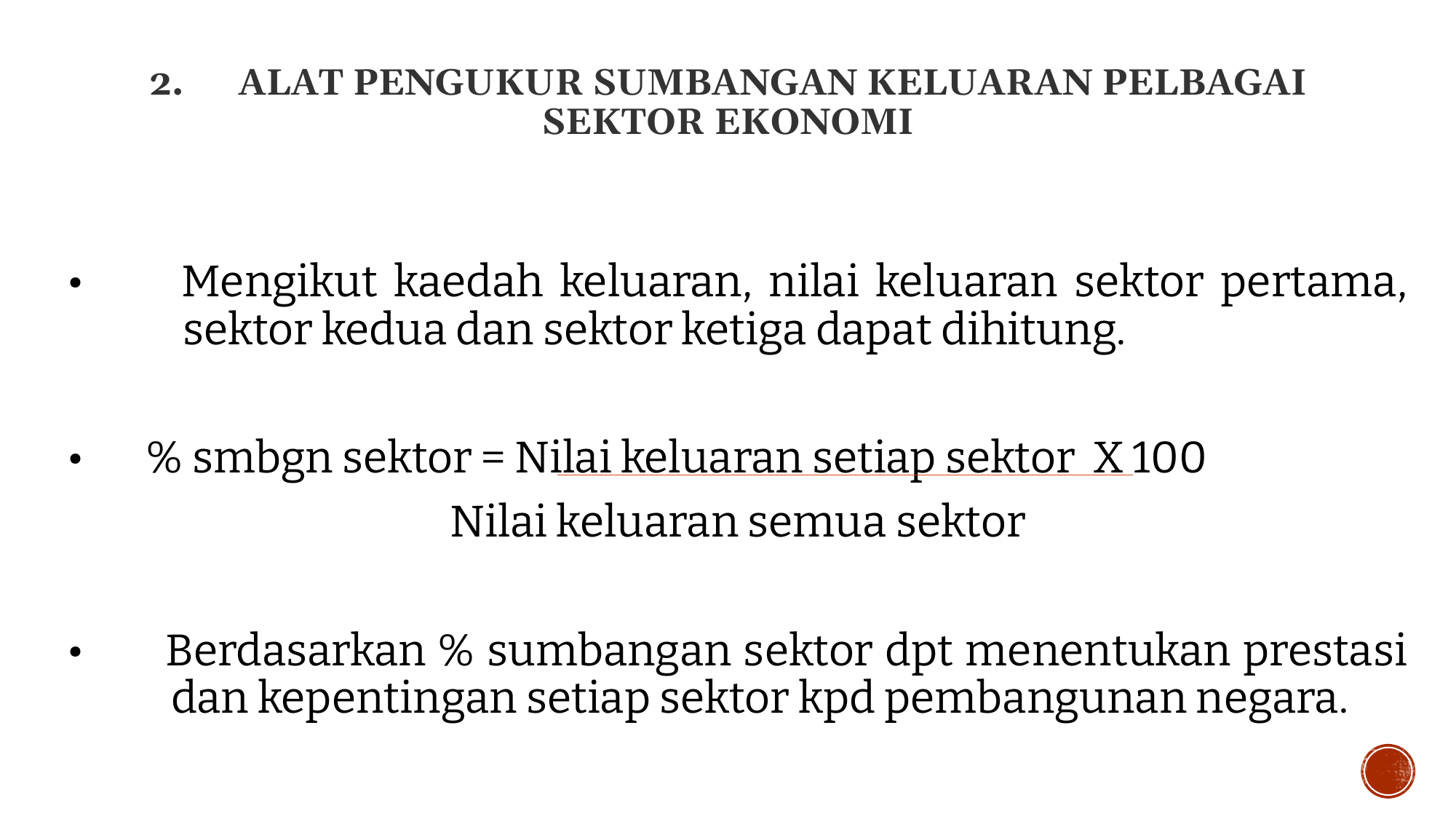

# 2.      Alat pengukur sumbangan keluaran pelbagai sektor ekonomi
•      Mengikut kaedah keluaran, nilai keluaran sektor pertama, sektor kedua dan sektor ketiga dapat dihitung.

•       % smbgn sektor = Nilai keluaran setiap sektor  X 100
                                           Nilai keluaran semua sektor

•       Berdasarkan % sumbangan sektor dpt menentukan prestasi dan kepentingan setiap sektor kpd pembangunan negara.